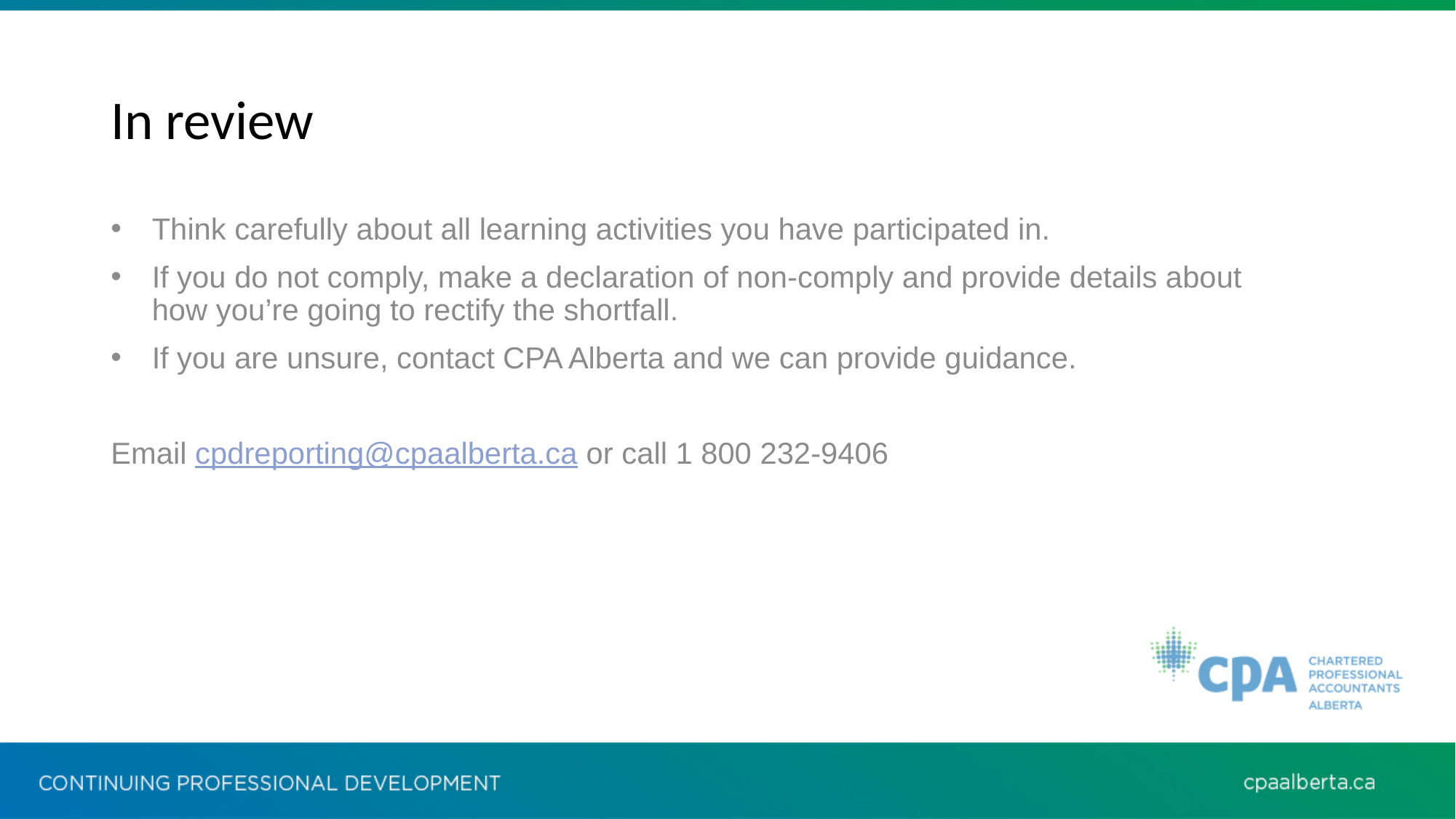

# In review
Think carefully about all learning activities you have participated in.
If you do not comply, make a declaration of non-comply and provide details about how you’re going to rectify the shortfall.
If you are unsure, contact CPA Alberta and we can provide guidance.

Email cpdreporting@cpaalberta.ca or call 1 800 232-9406